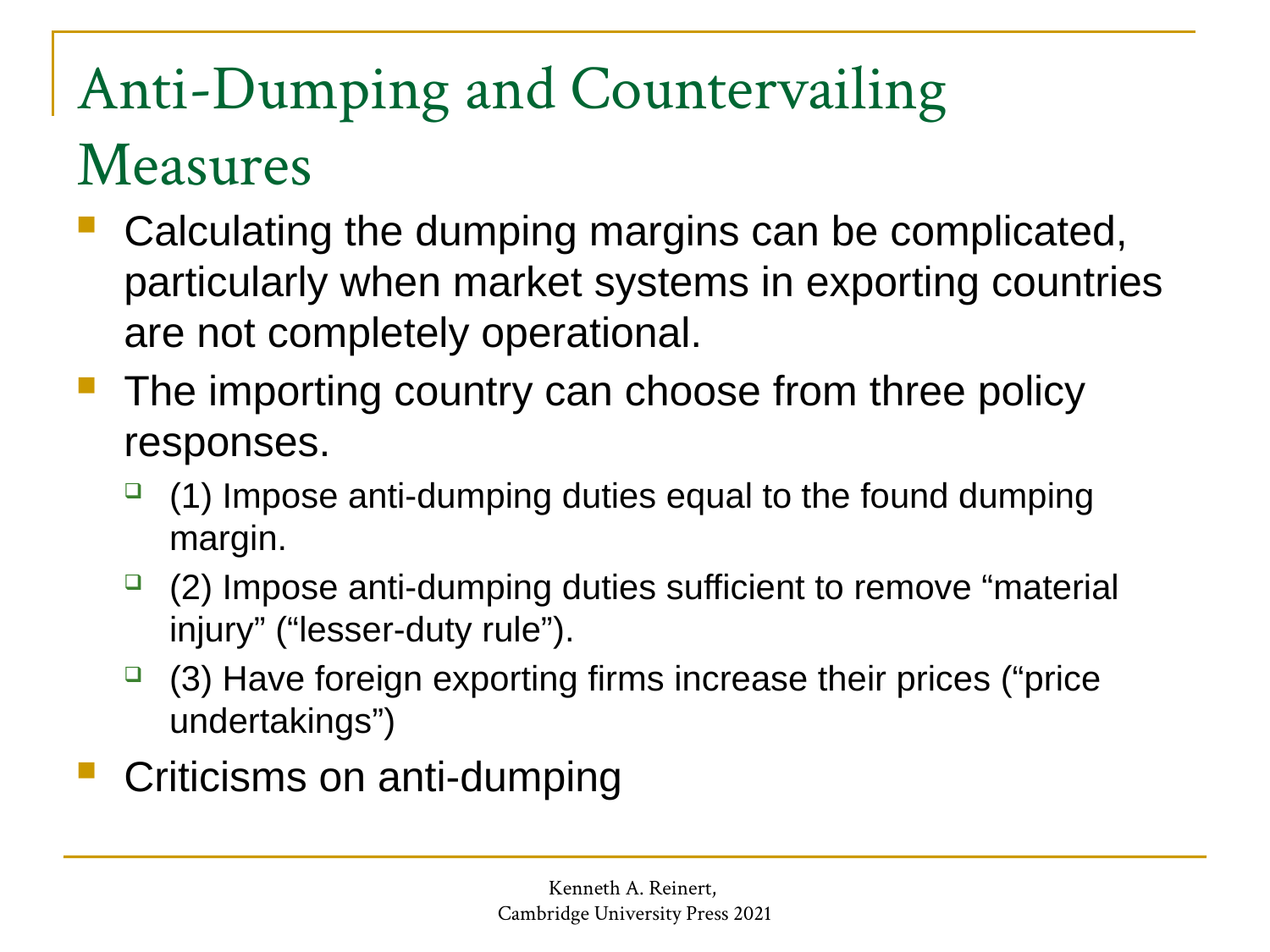

# Anti-Dumping and Countervailing Measures
Calculating the dumping margins can be complicated, particularly when market systems in exporting countries are not completely operational.
The importing country can choose from three policy responses.
(1) Impose anti-dumping duties equal to the found dumping margin.
(2) Impose anti-dumping duties sufficient to remove “material injury” (“lesser-duty rule”).
(3) Have foreign exporting firms increase their prices (“price undertakings”)
Criticisms on anti-dumping
Kenneth A. Reinert,
Cambridge University Press 2021